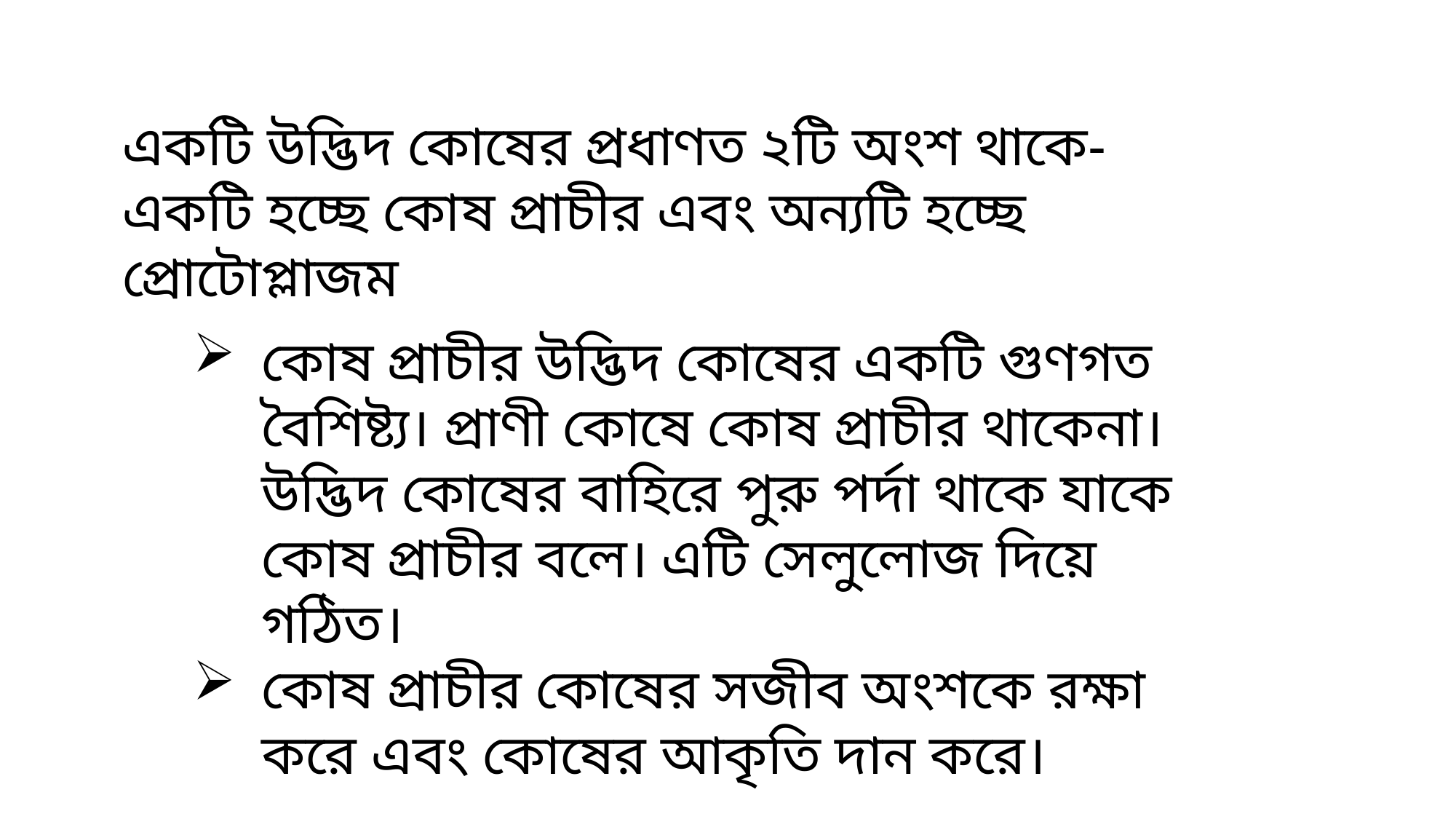

একটি উদ্ভিদ কোষের প্রধাণত ২টি অংশ থাকে-
একটি হচ্ছে কোষ প্রাচীর এবং অন্যটি হচ্ছে প্রোটোপ্লাজম
কোষ প্রাচীর উদ্ভিদ কোষের একটি গুণগত বৈশিষ্ট্য। প্রাণী কোষে কোষ প্রাচীর থাকেনা। উদ্ভিদ কোষের বাহিরে পুরু পর্দা থাকে যাকে কোষ প্রাচীর বলে। এটি সেলুলোজ দিয়ে গঠিত।
কোষ প্রাচীর কোষের সজীব অংশকে রক্ষা করে এবং কোষের আকৃতি দান করে।